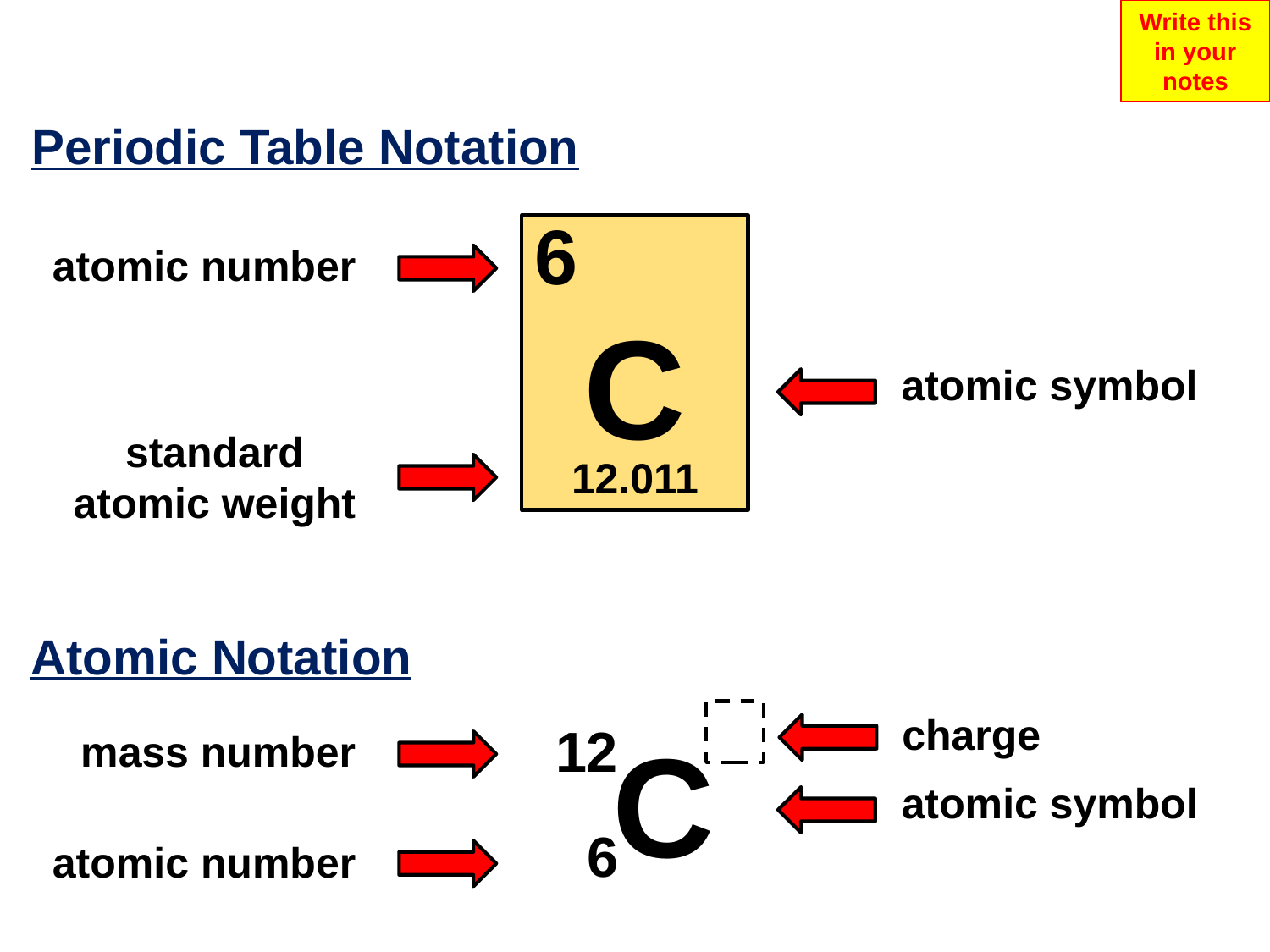

Write this in your notes
Periodic Table Notation
6

C
12.011
atomic number

atomic symbol

standard
atomic weight

Atomic Notation

charge
12
C
6
mass number

atomic symbol

atomic number